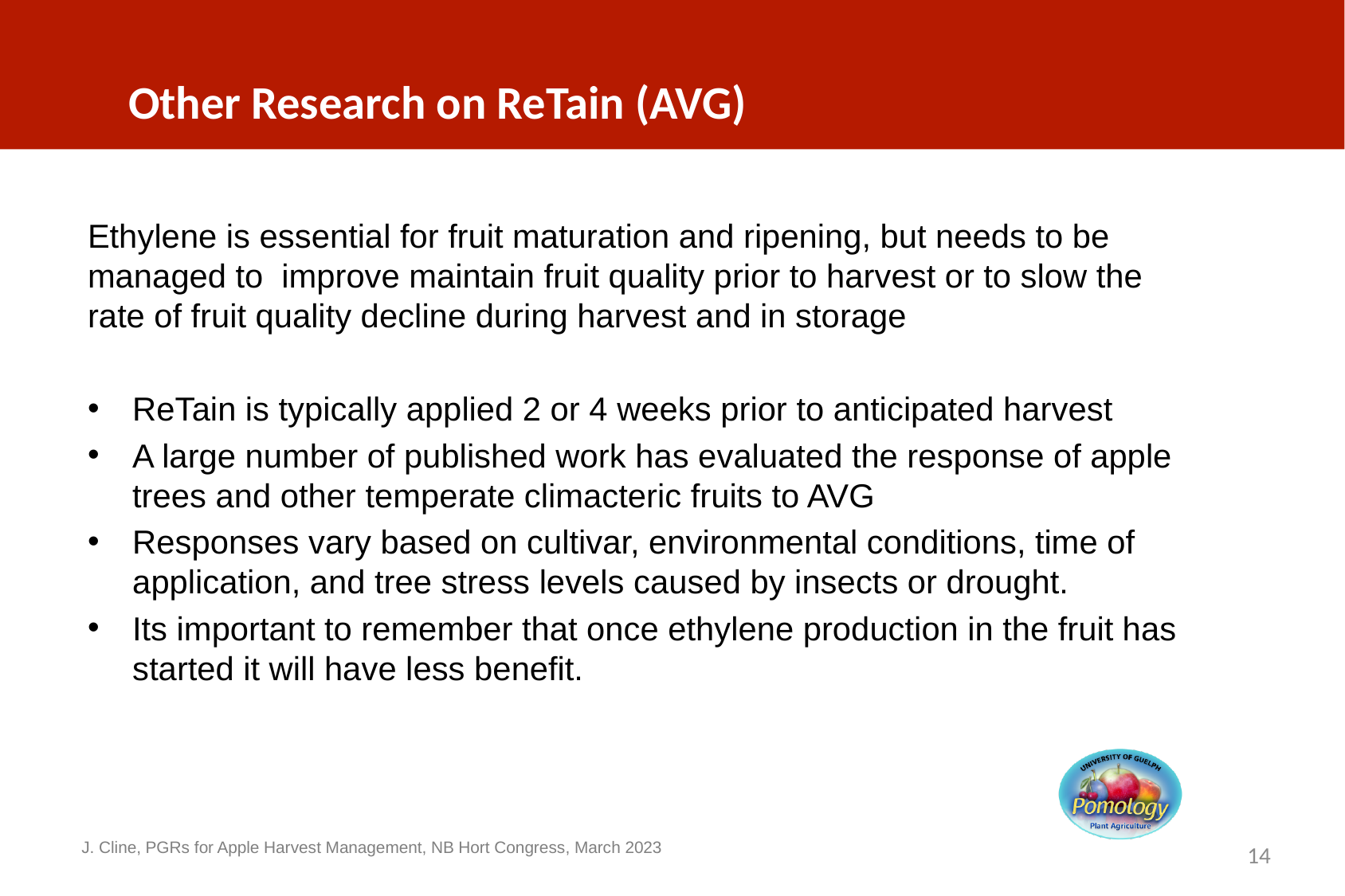

Other Research on ReTain (AVG)

Ethylene is essential for fruit maturation and ripening, but needs to be managed to  improve maintain fruit quality prior to harvest or to slow the rate of fruit quality decline during harvest and in storage

ReTain is typically applied 2 or 4 weeks prior to anticipated harvest
A large number of published work has evaluated the response of apple trees and other temperate climacteric fruits to AVG
Responses vary based on cultivar, environmental conditions, time of application, and tree stress levels caused by insects or drought.
Its important to remember that once ethylene production in the fruit has started it will have less benefit.

14